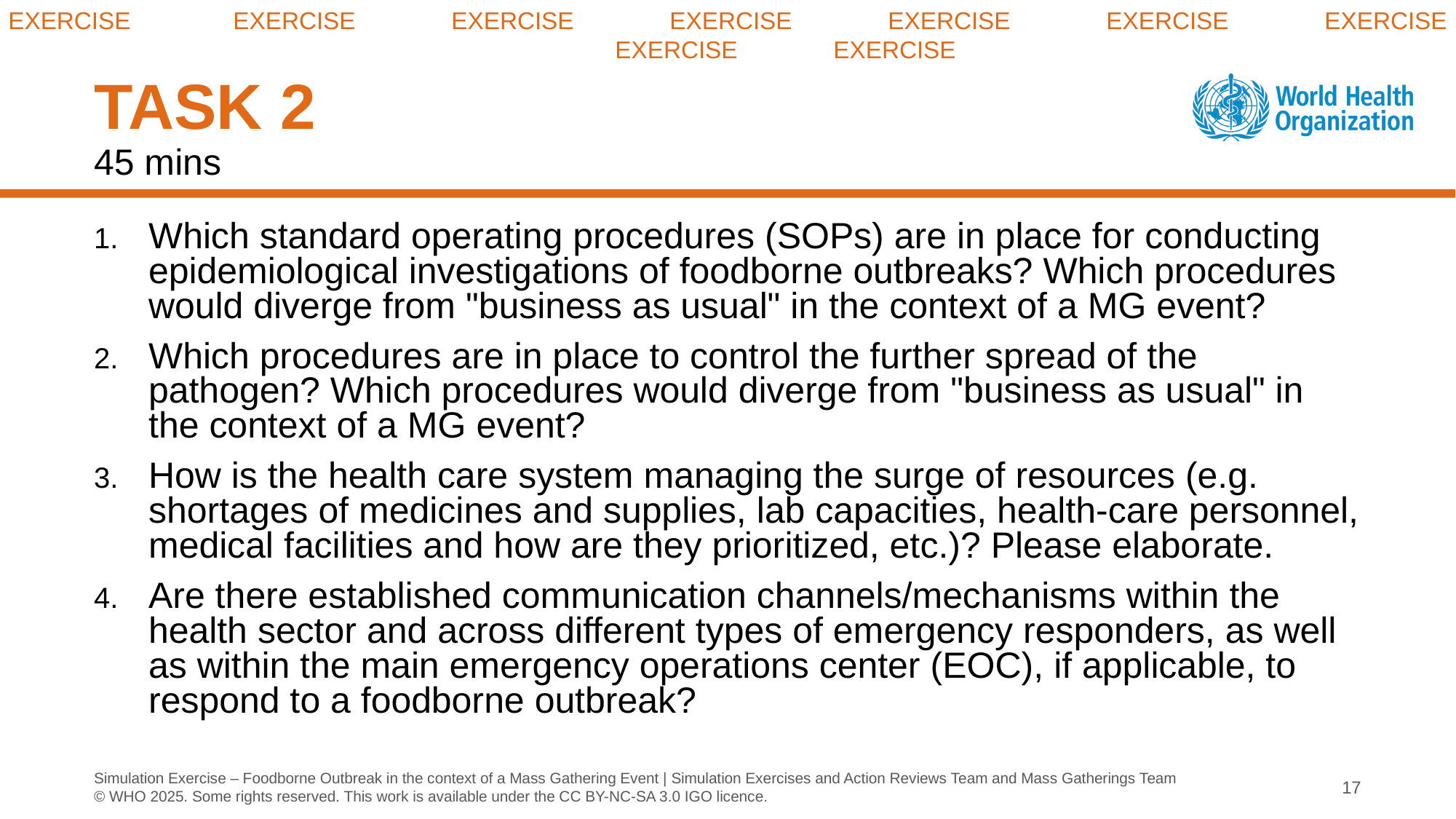

# TASK 2
45 mins
Which standard operating procedures (SOPs) are in place for conducting epidemiological investigations of foodborne outbreaks? Which procedures would diverge from "business as usual" in the context of a MG event?
Which procedures are in place to control the further spread of the pathogen? Which procedures would diverge from "business as usual" in the context of a MG event?
How is the health care system managing the surge of resources (e.g. shortages of medicines and supplies, lab capacities, health-care personnel, medical facilities and how are they prioritized, etc.)? Please elaborate.
Are there established communication channels/mechanisms within the health sector and across different types of emergency responders, as well as within the main emergency operations center (EOC), if applicable, to respond to a foodborne outbreak?
Simulation Exercise – Foodborne Outbreak in the context of a Mass Gathering Event | Simulation Exercises and Action Reviews Team and Mass Gatherings Team
© WHO 2025. Some rights reserved. This work is available under the CC BY-NC-SA 3.0 IGO licence.
17